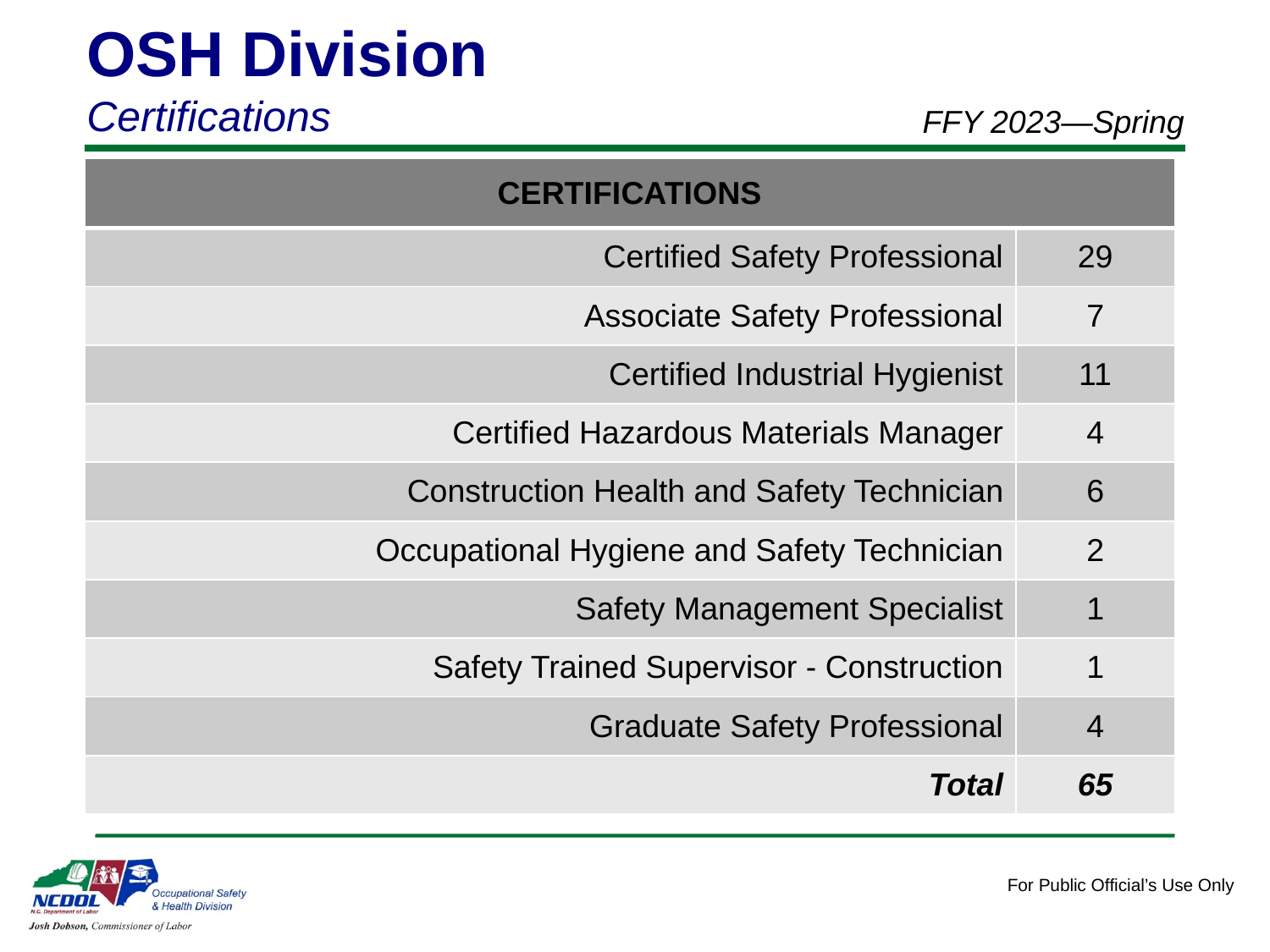

OSH Division
Certifications
FFY 2023—Spring
| CERTIFICATIONS |  |
| --- | --- |
| Certified Safety Professional | 29 |
| Associate Safety Professional | 7 |
| Certified Industrial Hygienist | 11 |
| Certified Hazardous Materials Manager | 4 |
| Construction Health and Safety Technician | 6 |
| Occupational Hygiene and Safety Technician | 2 |
| Safety Management Specialist | 1 |
| Safety Trained Supervisor - Construction | 1 |
| Graduate Safety Professional | 4 |
| Total | 65 |